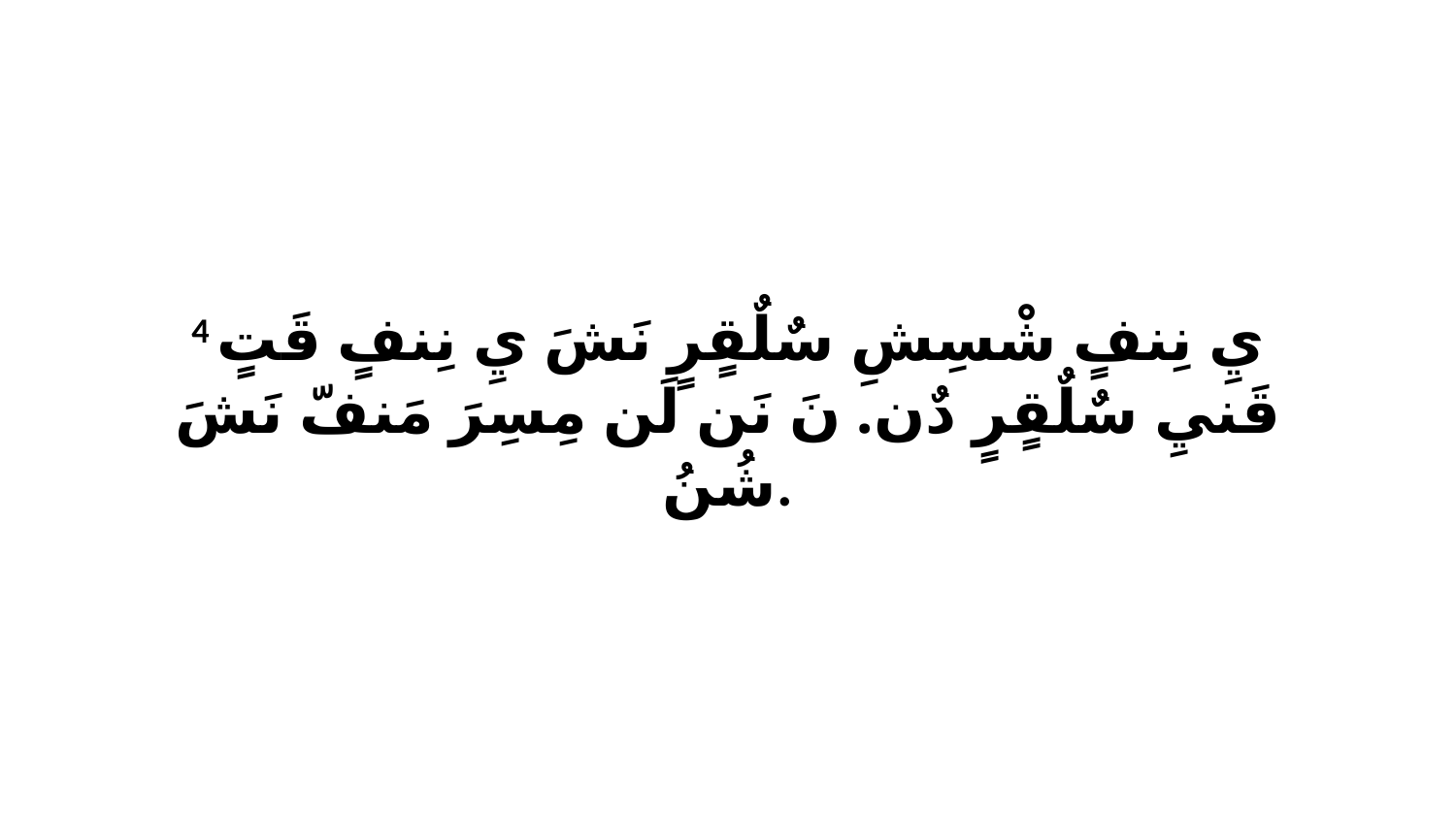

4 يِ نِنفٍ شْسِشِ سٌلٌقٍرٍ نَشَ يِ نِنفٍ قَتٍ قَنيِ سٌلٌقٍرٍ دٌن. نَ نَن لَن مِسِرَ مَنفّ نَشَ شُنُ.